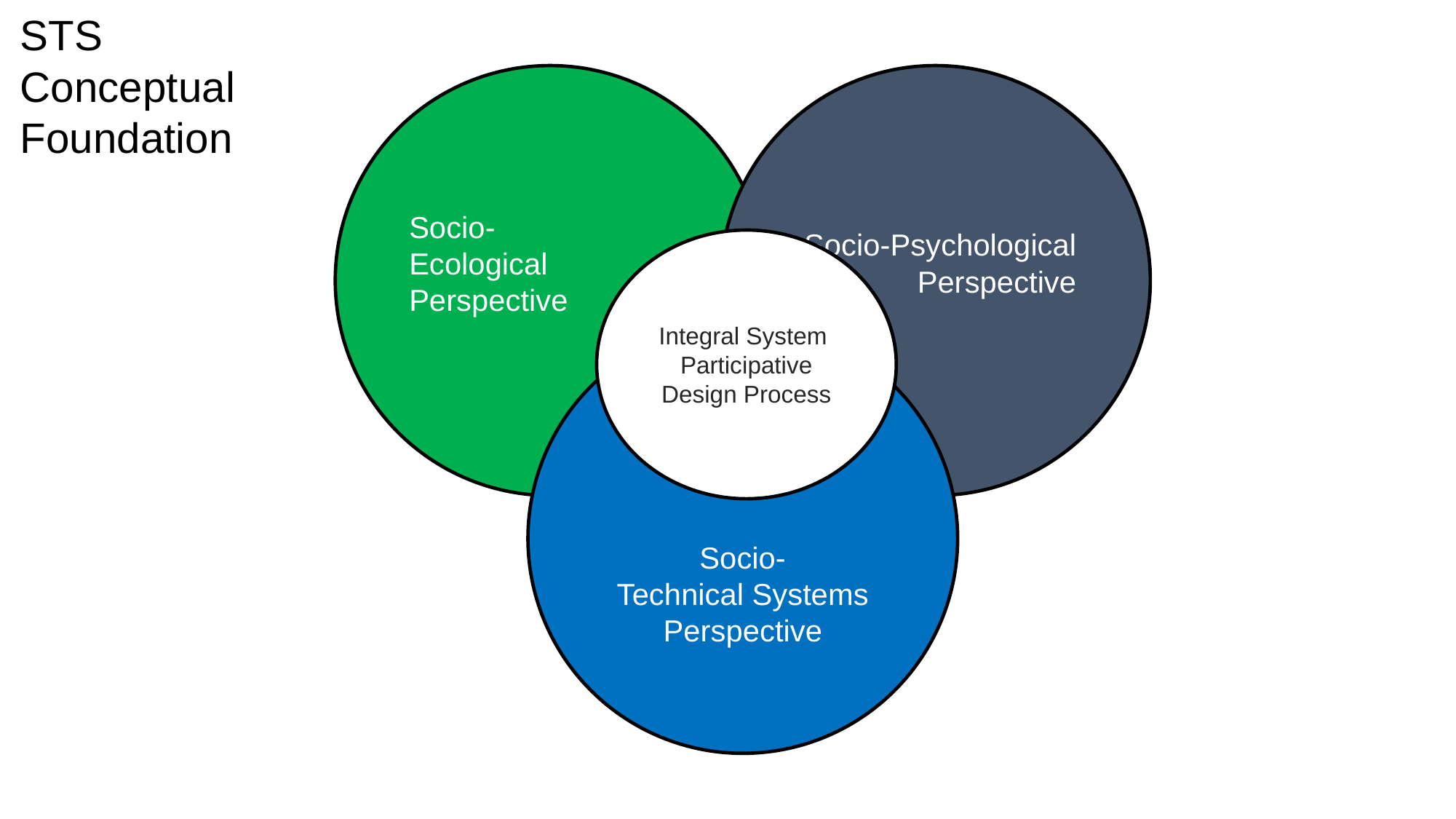

STS
Conceptual
Foundation

Socio-
Ecological
Perspective

Socio-Psychological
Perspective

Integral System
Participative Design Process

Socio-
Technical Systems Perspective